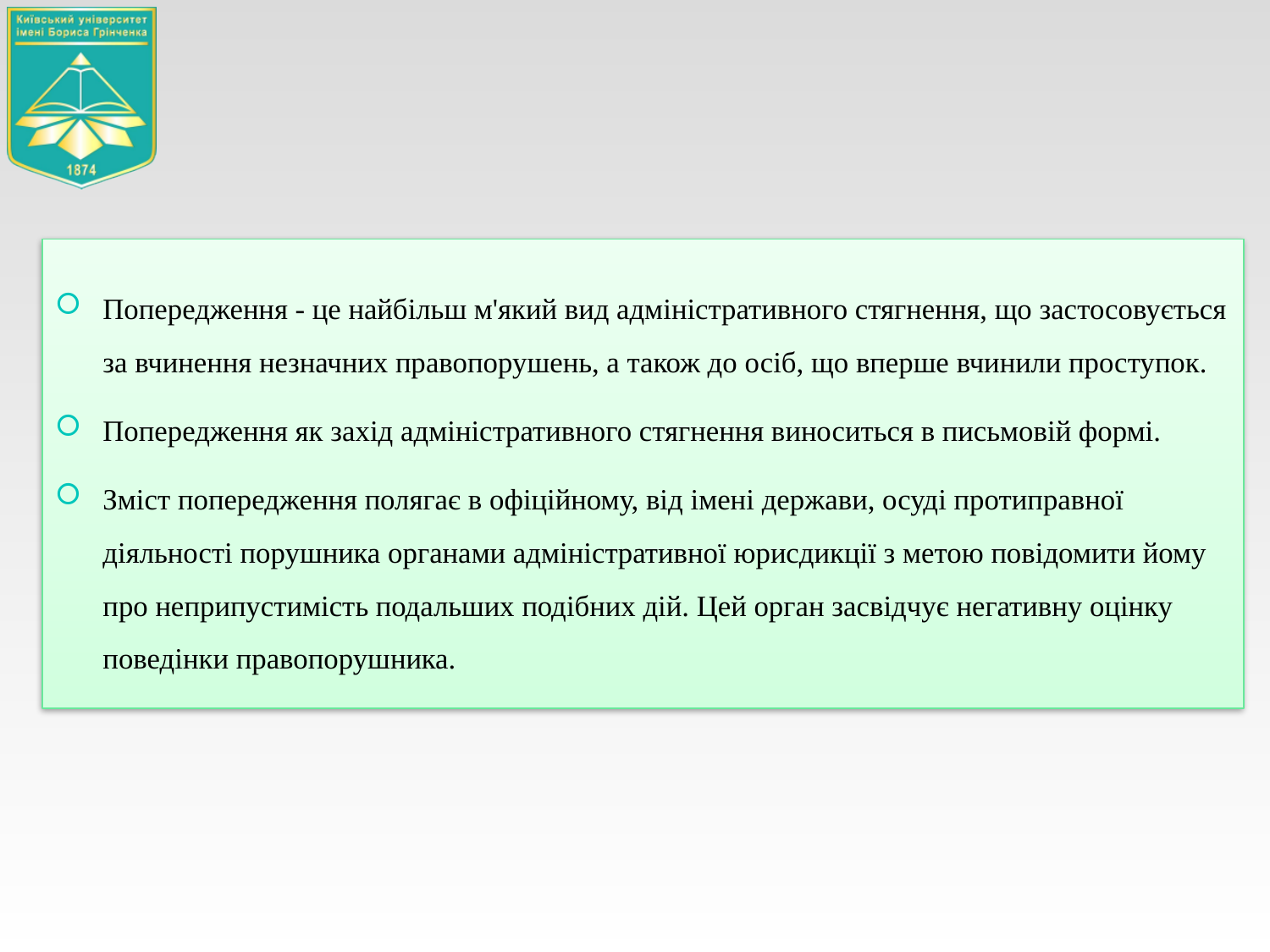

Попередження - це найбільш м'який вид адміністративного стягнення, що застосовується за вчинення незначних правопорушень, а також до осіб, що вперше вчинили проступок.
Попередження як захід адміністративного стягнення виноситься в письмовій формі.
Зміст попередження полягає в офіційному, від імені держави, осуді протиправної діяльності порушника органами адміністративної юрисдикції з метою повідомити йому про неприпустимість подальших подібних дій. Цей орган засвідчує негативну оцінку поведінки правопорушника.